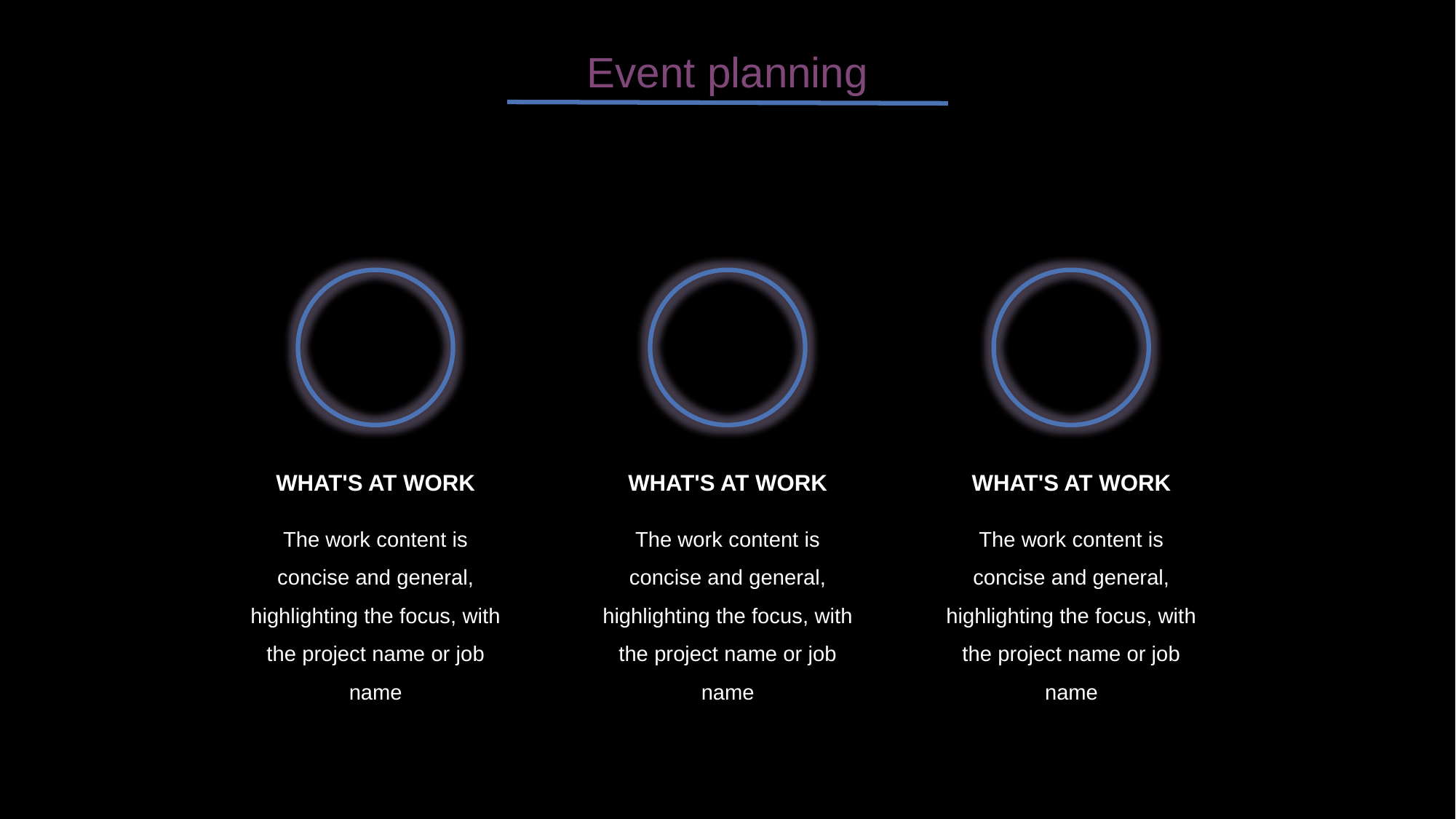

Event planning

What's at work
What's at work
What's at work
The work content is concise and general, highlighting the focus, with the project name or job name
The work content is concise and general, highlighting the focus, with the project name or job name
The work content is concise and general, highlighting the focus, with the project name or job name